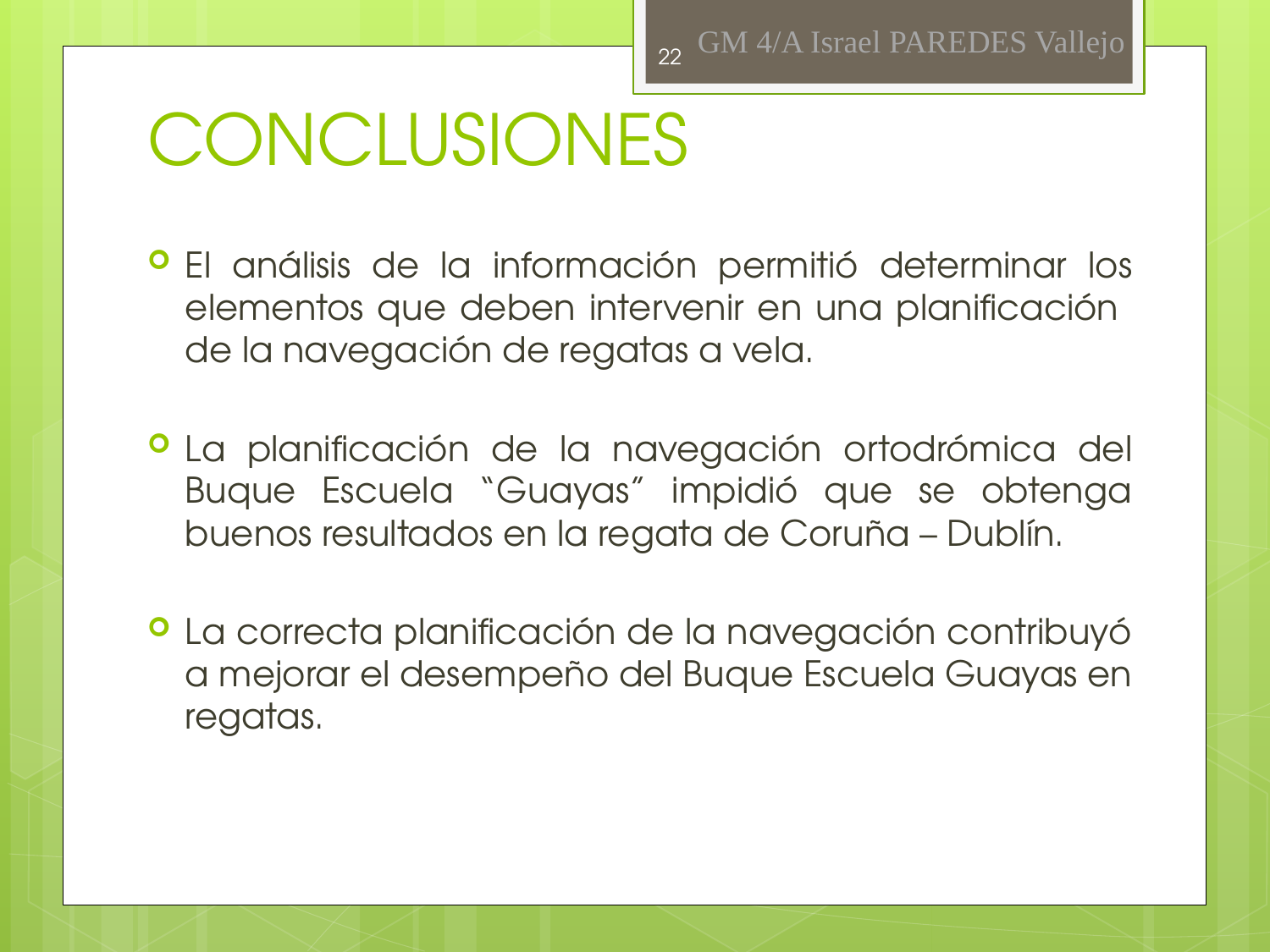

GM 4/A Israel PAREDES Vallejo
# CONCLUSIONES
22
El análisis de la información permitió determinar los elementos que deben intervenir en una planificación  de la navegación de regatas a vela.

La planificación de la navegación ortodrómica del Buque Escuela “Guayas” impidió que se obtenga buenos resultados en la regata de Coruña – Dublín.

La correcta planificación de la navegación contribuyó a mejorar el desempeño del Buque Escuela Guayas en regatas.